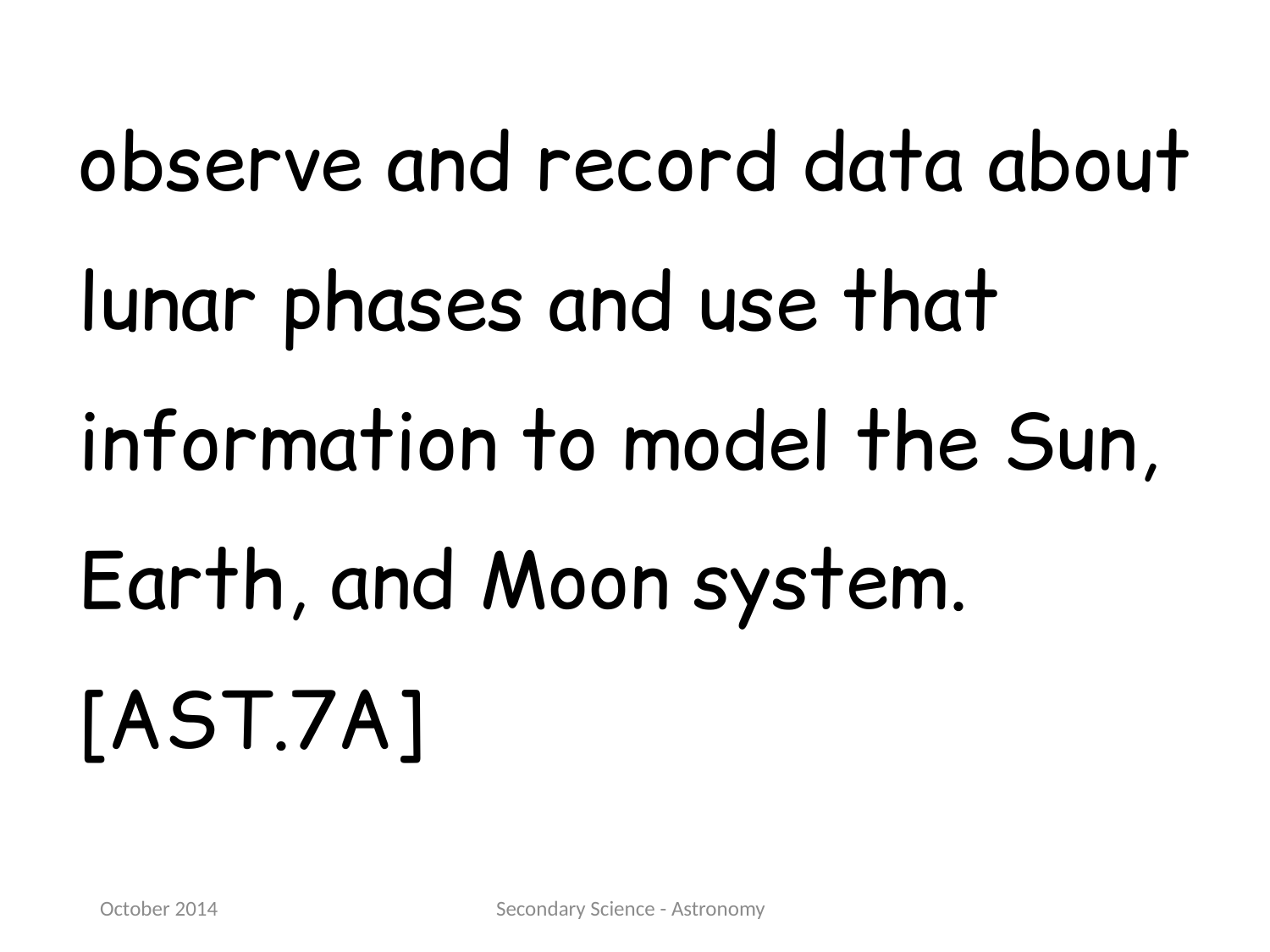

observe and record data about lunar phases and use that information to model the Sun, Earth, and Moon system.[AST.7A]
October 2014
Secondary Science - Astronomy